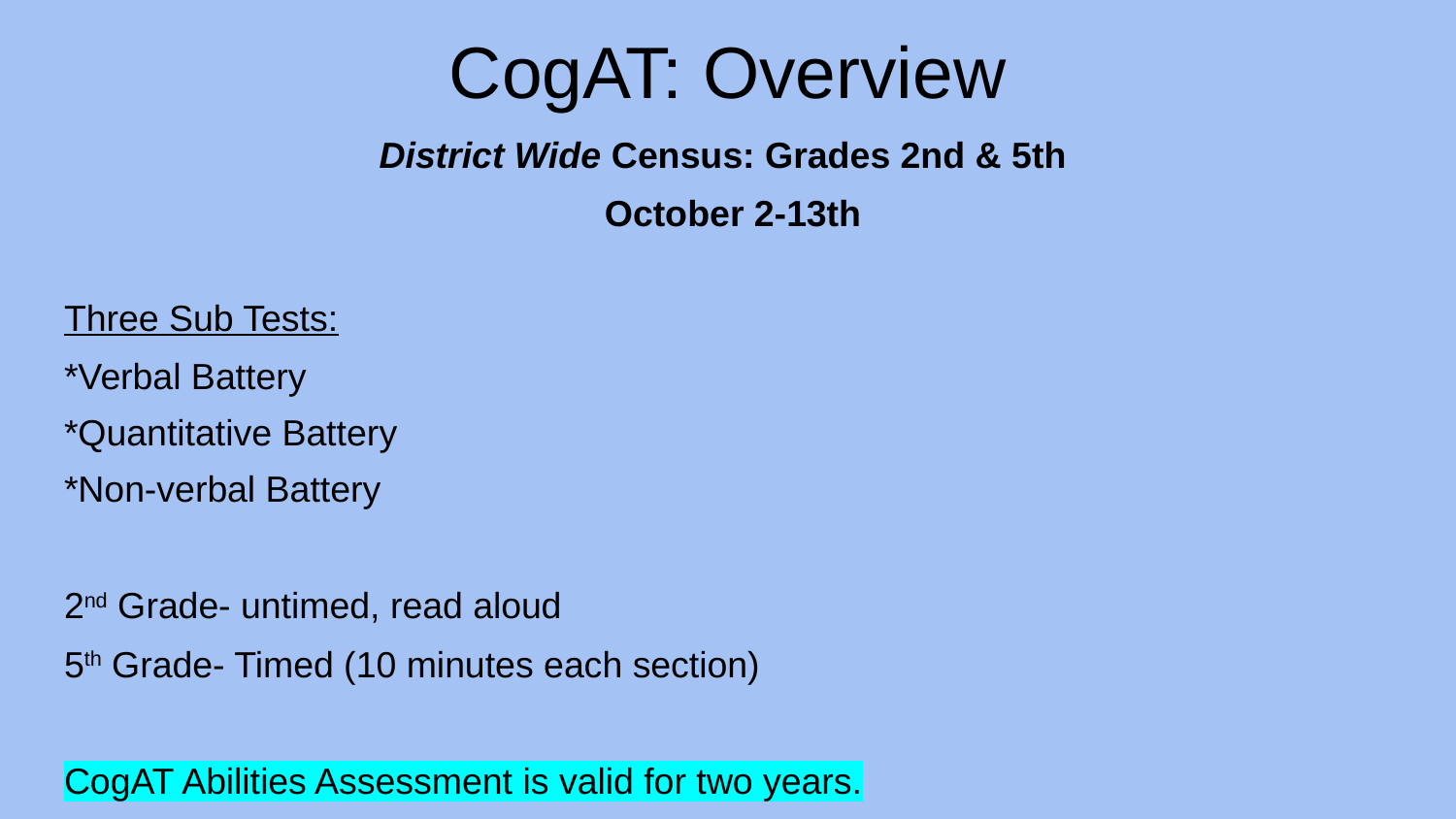

# CogAT: Overview
District Wide Census: Grades 2nd & 5th
 October 2-13th

Three Sub Tests:
*Verbal Battery
*Quantitative Battery
*Non-verbal Battery

2nd Grade- untimed, read aloud
5th Grade- Timed (10 minutes each section)

CogAT Abilities Assessment is valid for two years.